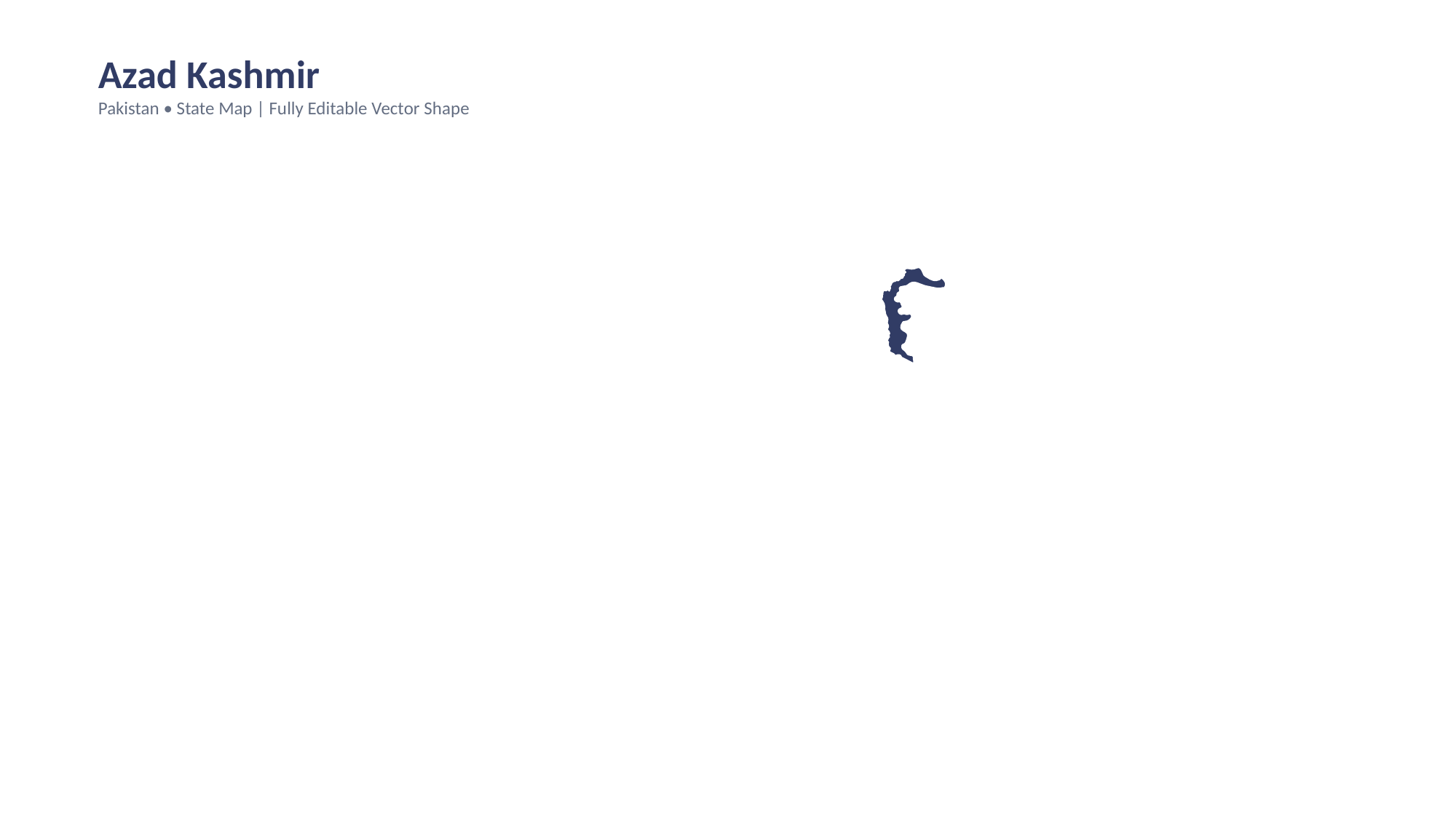

Azad Kashmir
Pakistan • State Map | Fully Editable Vector Shape